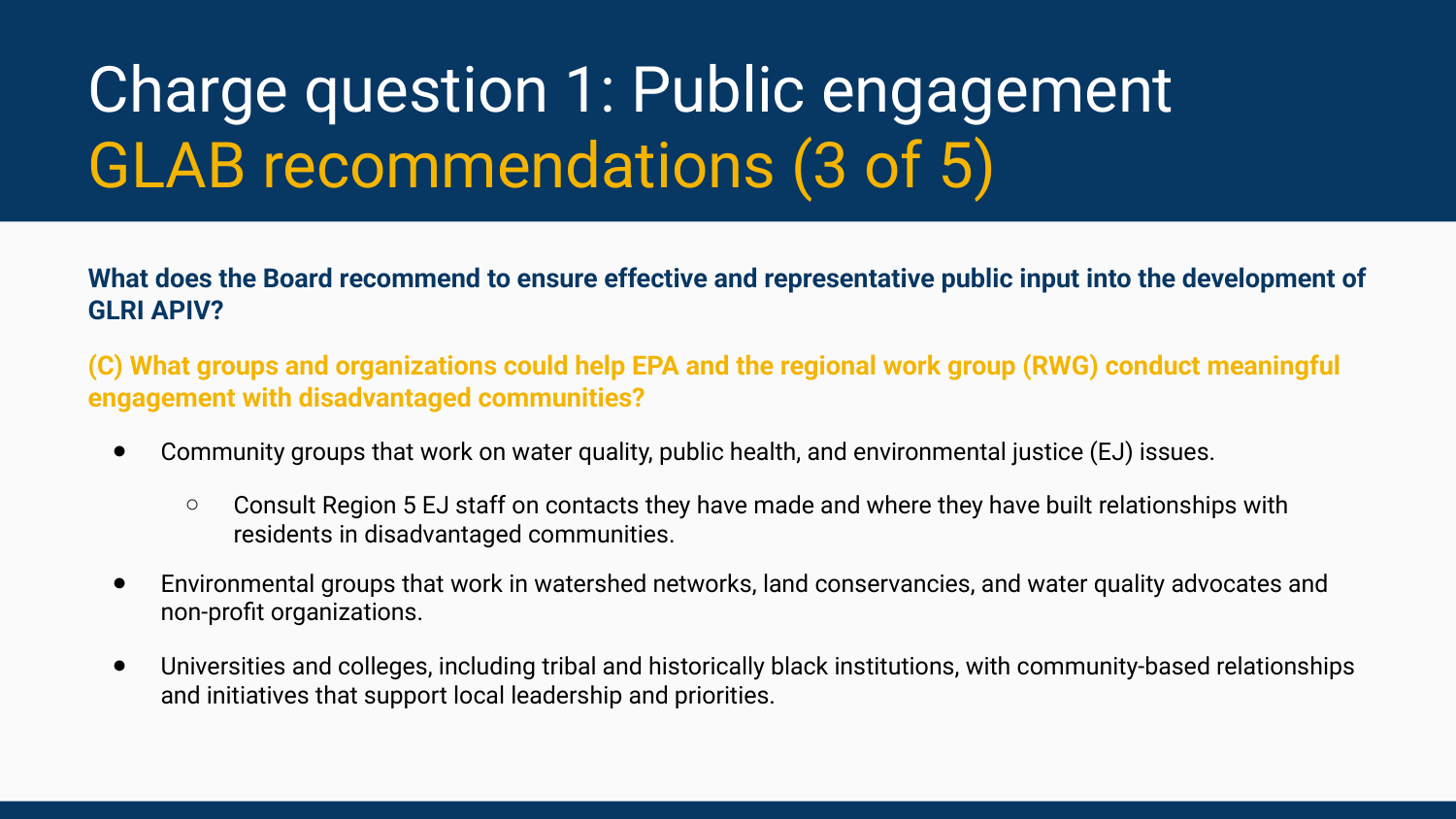

# Charge question 1: Public engagement
GLAB recommendations (3 of 5)
What does the Board recommend to ensure effective and representative public input into the development of GLRI APIV?
(C) What groups and organizations could help EPA and the regional work group (RWG) conduct meaningful engagement with disadvantaged communities?
Community groups that work on water quality, public health, and environmental justice (EJ) issues.
Consult Region 5 EJ staff on contacts they have made and where they have built relationships with residents in disadvantaged communities.
Environmental groups that work in watershed networks, land conservancies, and water quality advocates and non-profit organizations.
Universities and colleges, including tribal and historically black institutions, with community-based relationships and initiatives that support local leadership and priorities.